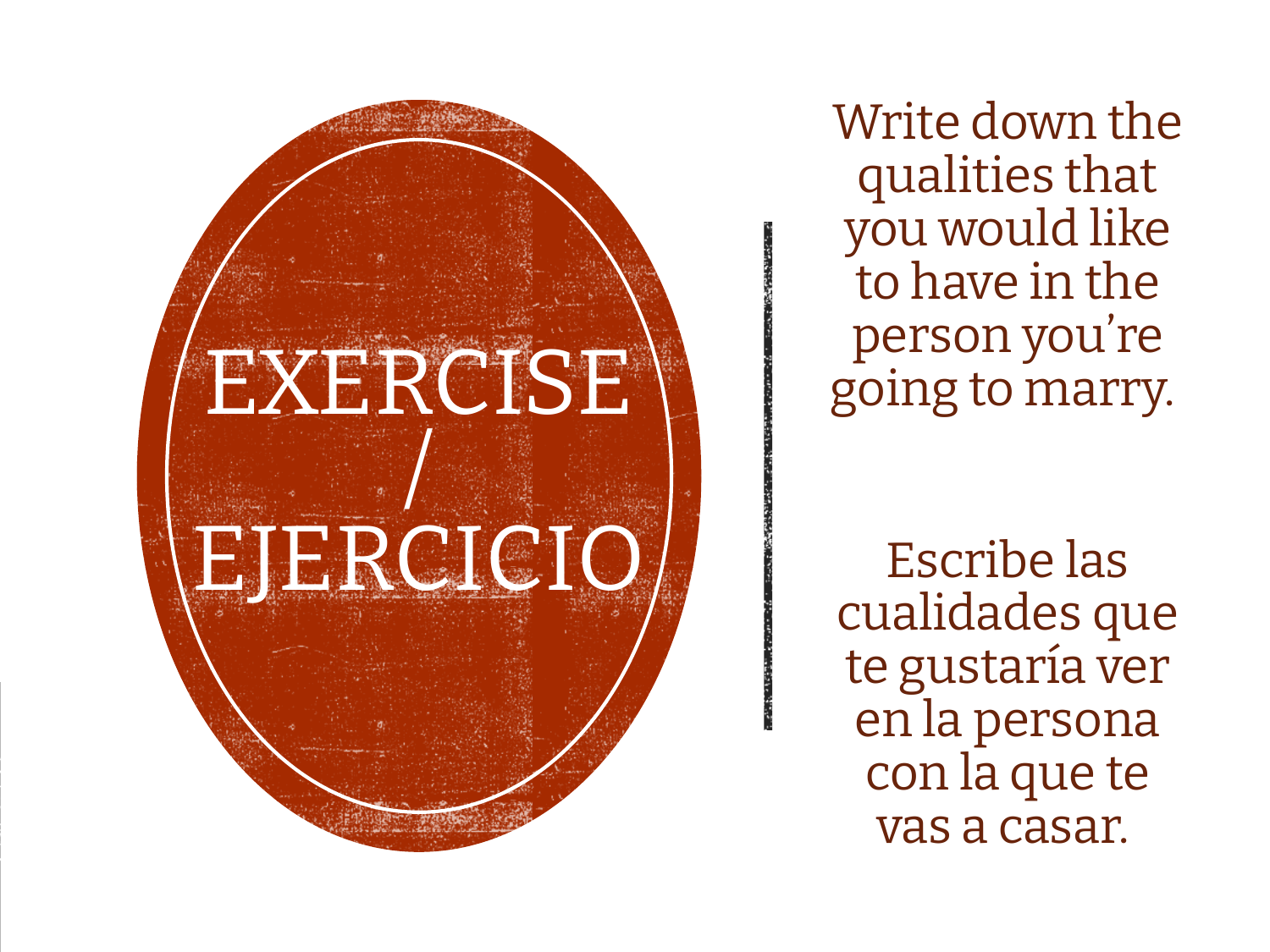

Write down the qualities that you would like to have in the person you’re going to marry.

# Exercise / EJERCICIO

Escribe las cualidades que te gustaría ver en la persona con la que te vas a casar.